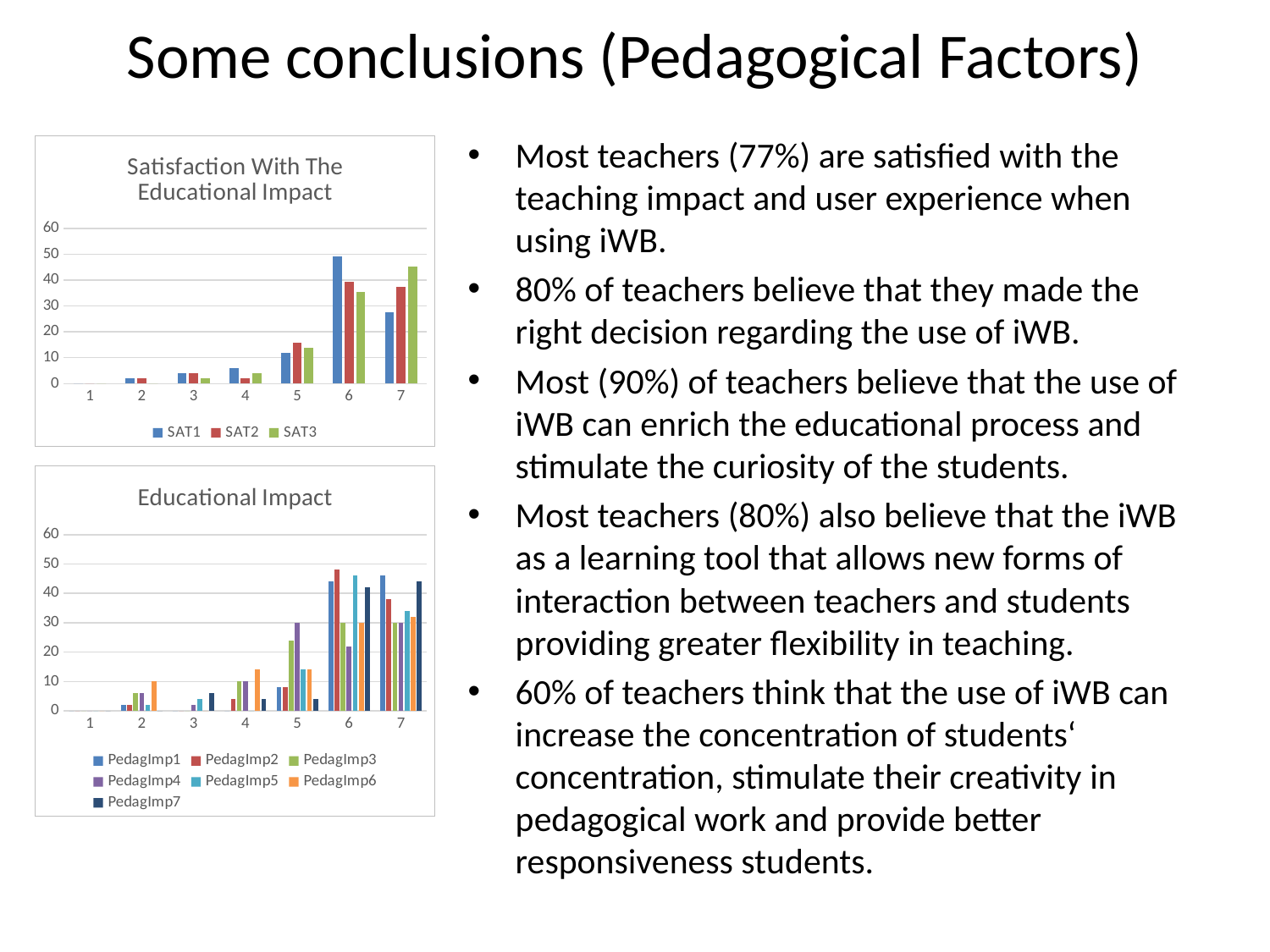

# Some conclusions (Pedagogical Factors)
Most teachers (77%) are satisfied with the teaching impact and user experience when using iWB.
80% of teachers believe that they made the right decision regarding the use of iWB.
Most (90%) of teachers believe that the use of iWB can enrich the educational process and stimulate the curiosity of the students.
Most teachers (80%) also believe that the iWB as a learning tool that allows new forms of interaction between teachers and students providing greater flexibility in teaching.
60% of teachers think that the use of iWB can increase the concentration of students‘ concentration, stimulate their creativity in pedagogical work and provide better responsiveness students.

### Chart: Satisfaction With The Educational Impact

| Category | SAT1 | SAT2 | SAT3 |
|---|---|---|---|

### Chart: Educational Impact

| Category | PedagImp1 | PedagImp2 | PedagImp3 | PedagImp4 | PedagImp5 | PedagImp6 | PedagImp7 |
|---|---|---|---|---|---|---|---|
| 1.0 | 0.0 | 0.0 | 0.0 | 0.0 | 0.0 | 0.0 | 0.0 |
| 2.0 | 2.0 | 2.0 | 6.0 | 6.0 | 2.0 | 10.0 | 0.0 |
| 3.0 | 0.0 | 0.0 | 0.0 | 2.0 | 4.0 | 0.0 | 6.0 |
| 4.0 | 0.0 | 4.0 | 10.0 | 10.0 | 0.0 | 14.0 | 4.0 |
| 5.0 | 8.0 | 8.0 | 24.0 | 30.0 | 14.0 | 14.0 | 4.0 |
| 6.0 | 44.0 | 48.0 | 30.0 | 22.0 | 46.0 | 30.0 | 42.0 |
| 7.0 | 46.0 | 38.0 | 30.0 | 30.0 | 34.0 | 32.0 | 44.0 |